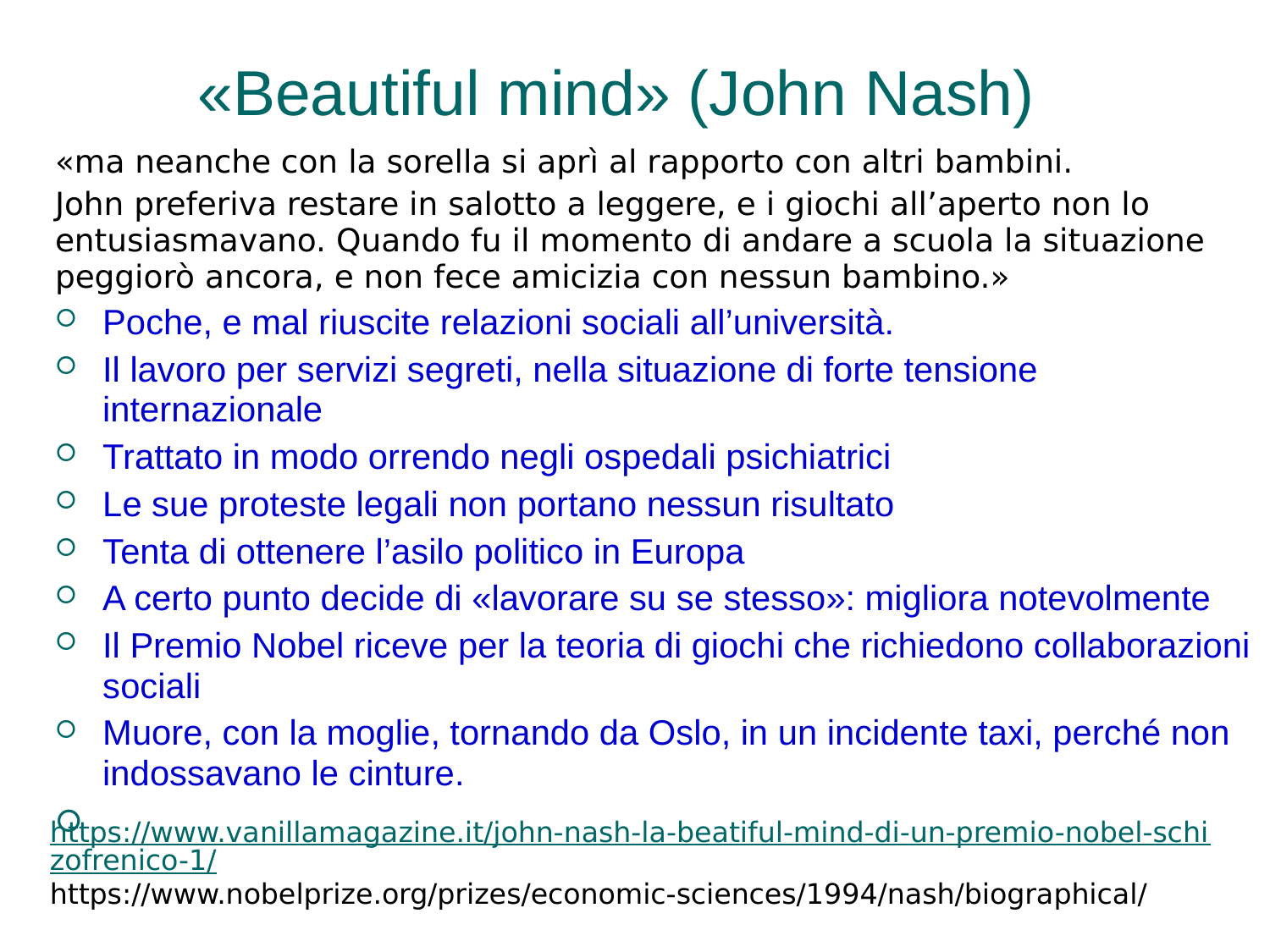

# «Beautiful mind» (John Nash)
«ma neanche con la sorella si aprì al rapporto con altri bambini.
John preferiva restare in salotto a leggere, e i giochi all’aperto non lo entusiasmavano. Quando fu il momento di andare a scuola la situazione peggiorò ancora, e non fece amicizia con nessun bambino.»
Poche, e mal riuscite relazioni sociali all’università.
Il lavoro per servizi segreti, nella situazione di forte tensione internazionale
Trattato in modo orrendo negli ospedali psichiatrici
Le sue proteste legali non portano nessun risultato
Tenta di ottenere l’asilo politico in Europa
A certo punto decide di «lavorare su se stesso»: migliora notevolmente
Il Premio Nobel riceve per la teoria di giochi che richiedono collaborazioni sociali
Muore, con la moglie, tornando da Oslo, in un incidente taxi, perché non indossavano le cinture.

https://www.vanillamagazine.it/john-nash-la-beatiful-mind-di-un-premio-nobel-schizofrenico-1/
https://www.nobelprize.org/prizes/economic-sciences/1994/nash/biographical/